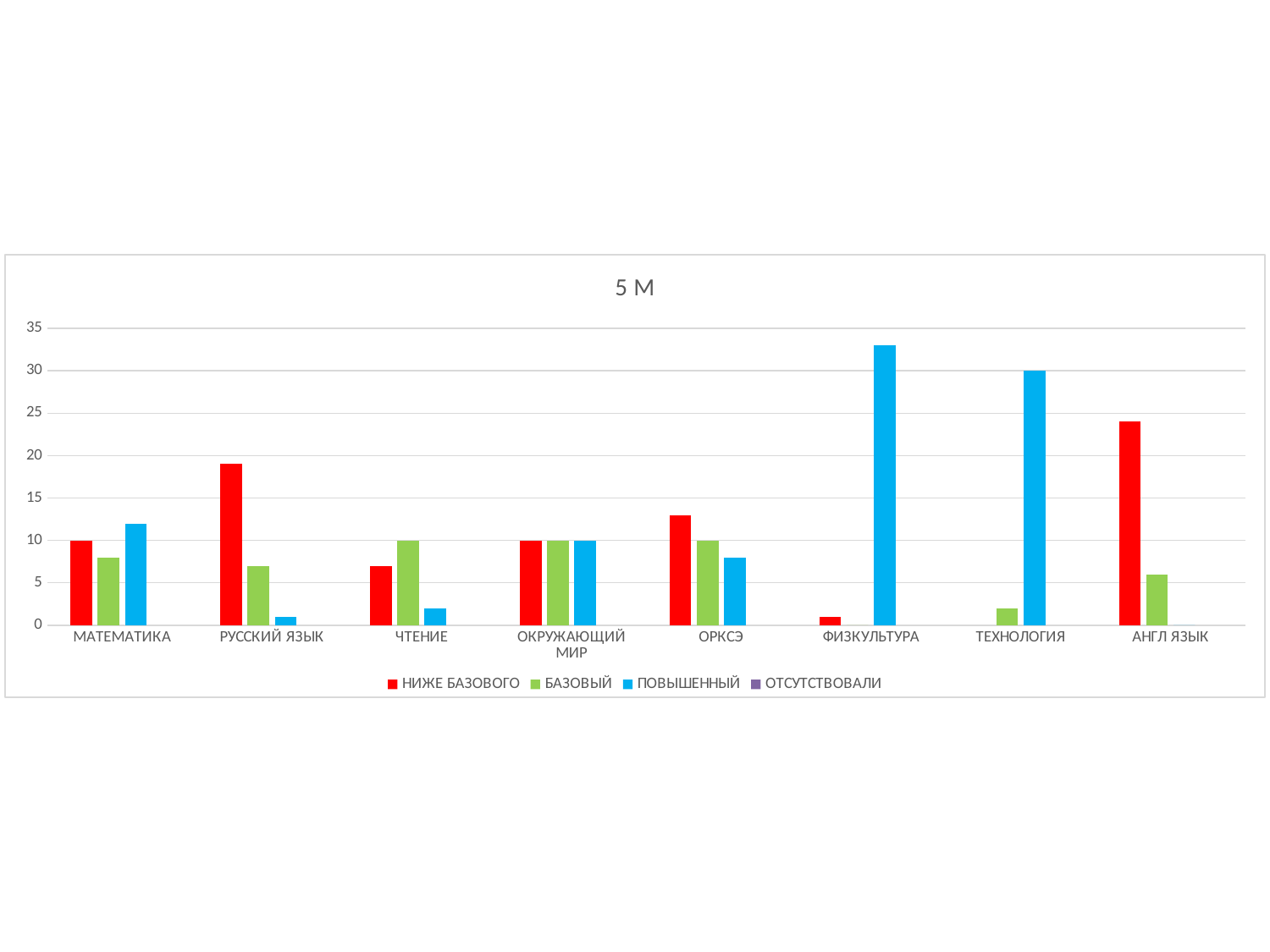

### Chart: 5 М

| Category | НИЖЕ БАЗОВОГО | БАЗОВЫЙ | ПОВЫШЕННЫЙ | ОТСУТСТВОВАЛИ |
|---|---|---|---|---|
| МАТЕМАТИКА | 10.0 | 8.0 | 12.0 | None |
| РУССКИЙ ЯЗЫК | 19.0 | 7.0 | 1.0 | None |
| ЧТЕНИЕ | 7.0 | 10.0 | 2.0 | None |
| ОКРУЖАЮЩИЙ МИР | 10.0 | 10.0 | 10.0 | None |
| ОРКСЭ | 13.0 | 10.0 | 8.0 | None |
| ФИЗКУЛЬТУРА | 1.0 | 0.0 | 33.0 | None |
| ТЕХНОЛОГИЯ | None | 2.0 | 30.0 | None |
| АНГЛ ЯЗЫК | 24.0 | 6.0 | 0.0 | None |